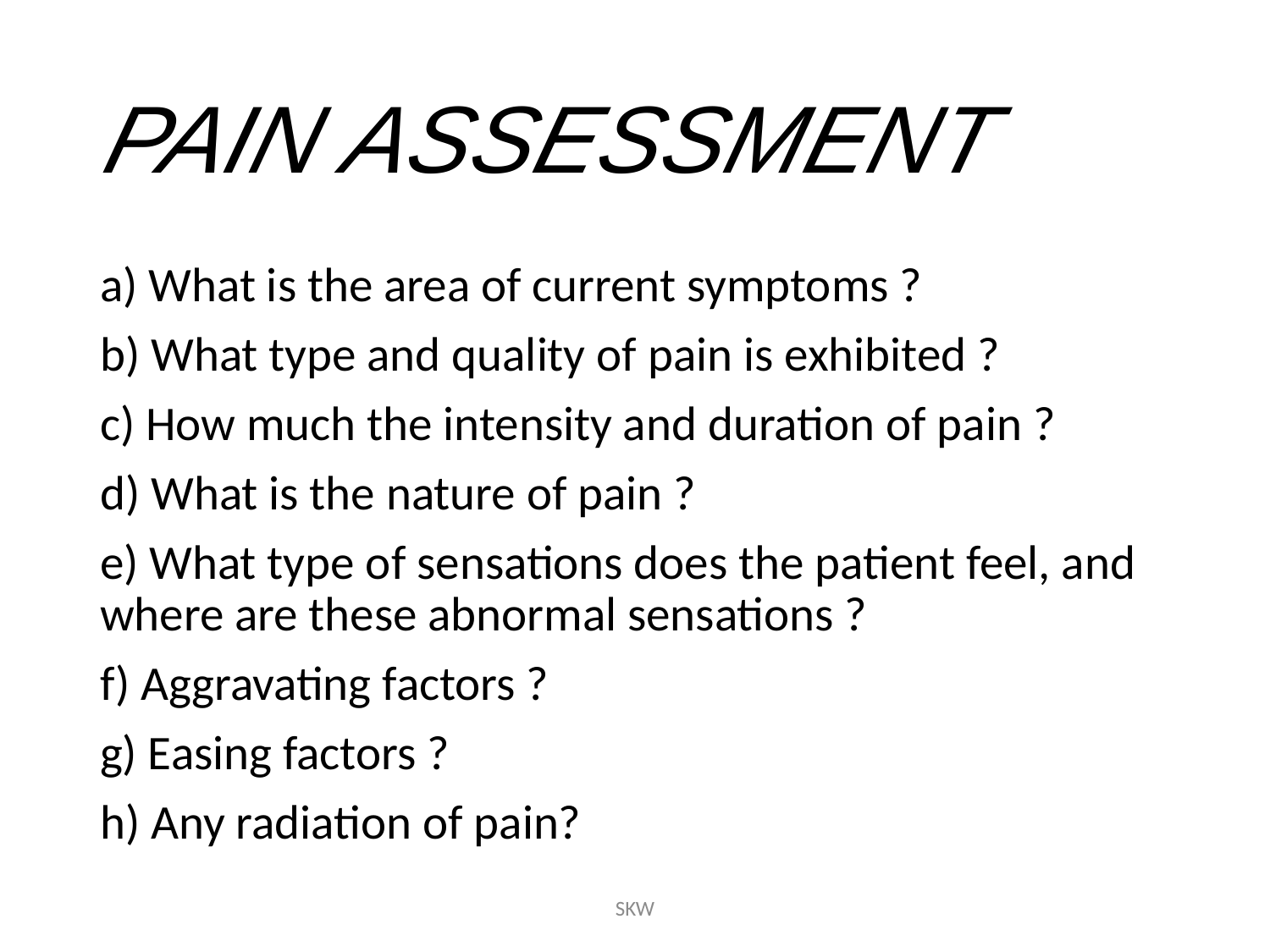

# PAIN ASSESSMENT
a) What is the area of current symptoms ?
b) What type and quality of pain is exhibited ?
c) How much the intensity and duration of pain ?
d) What is the nature of pain ?
e) What type of sensations does the patient feel, and where are these abnormal sensations ?
f) Aggravating factors ?
g) Easing factors ?
h) Any radiation of pain?

SKW
8